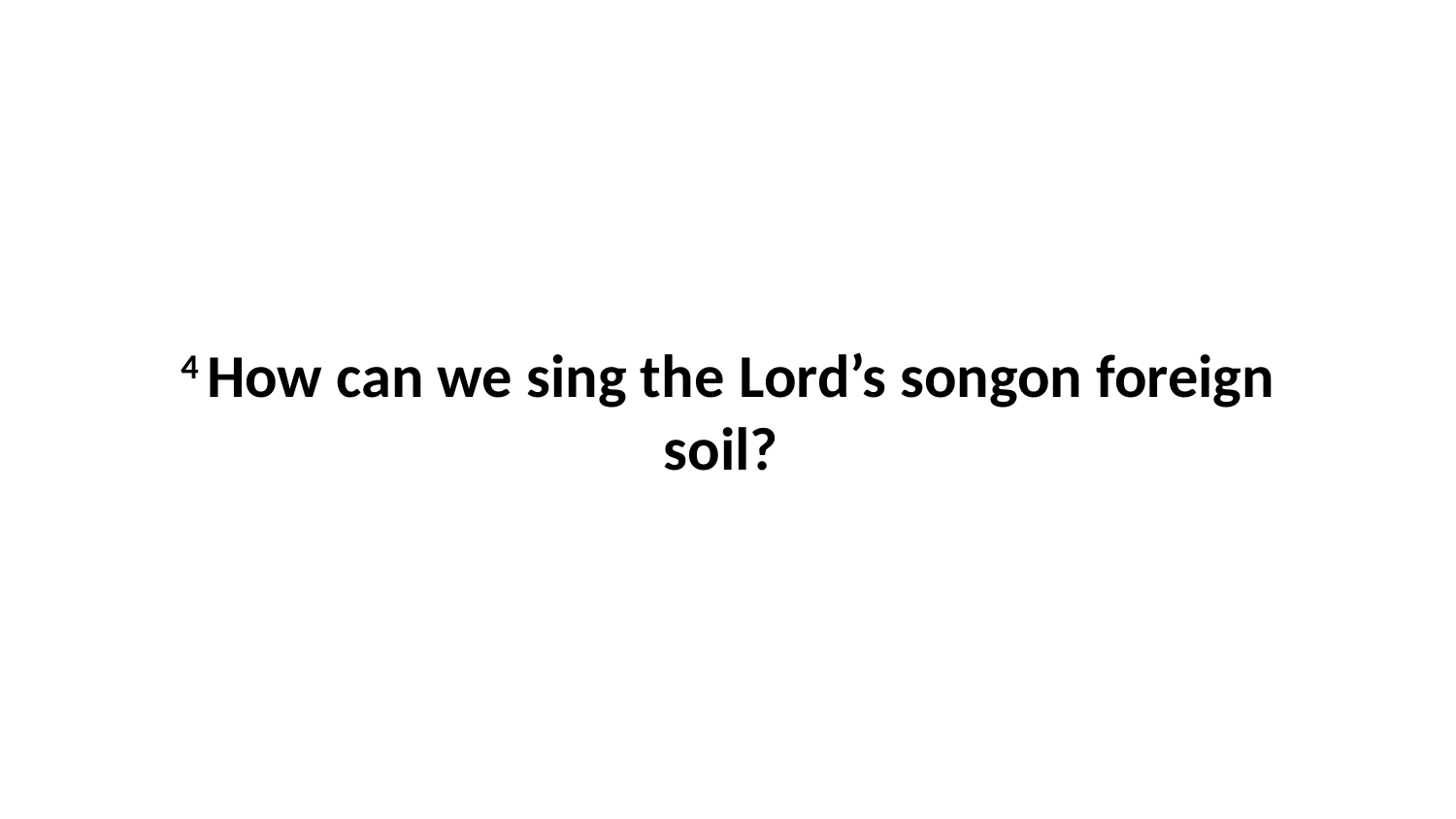

4 How can we sing the Lord’s songon foreign soil?